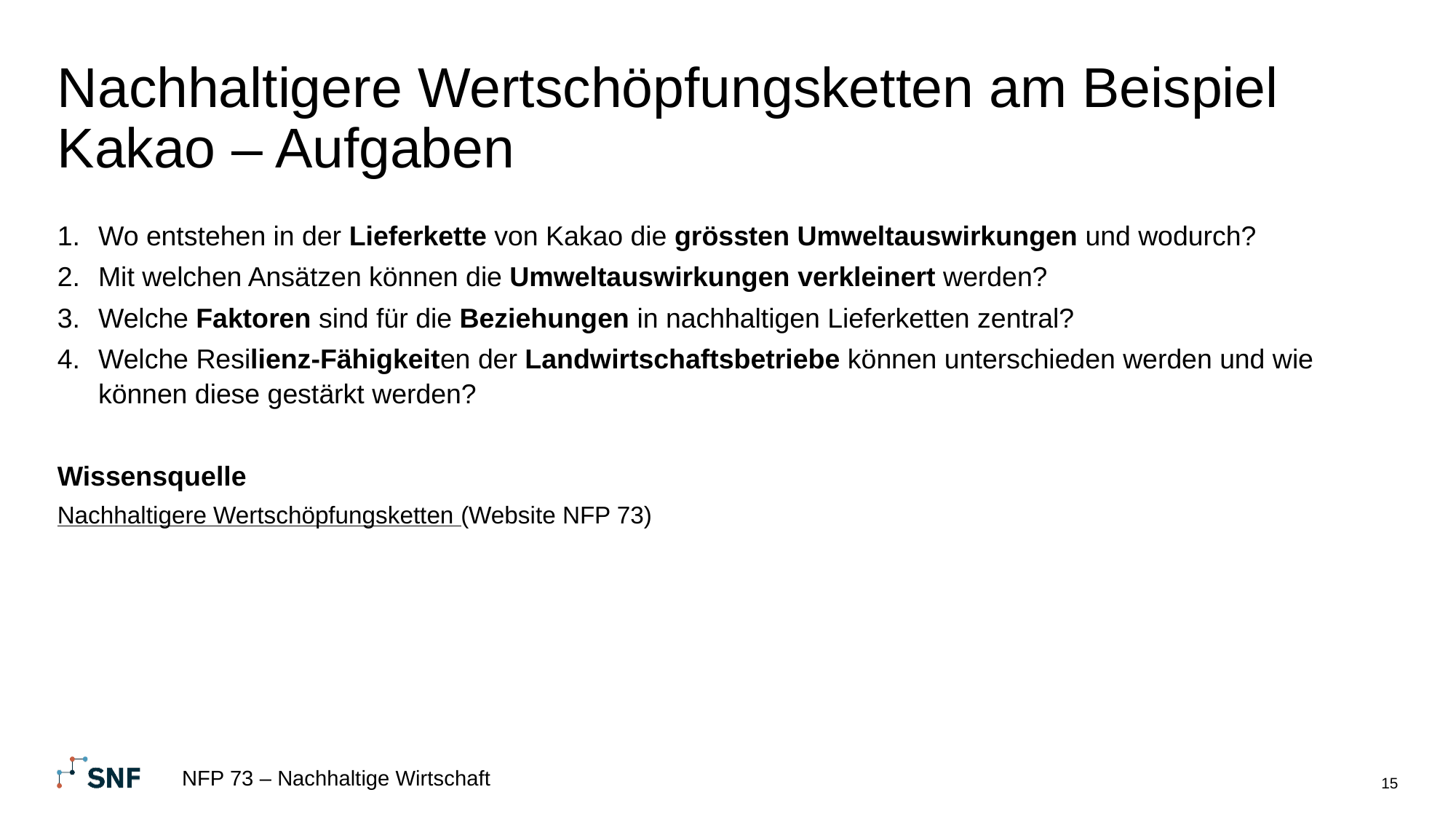

# Nachhaltigere Wertschöpfungsketten am Beispiel Kakao – Aufgaben
Wo entstehen in der Lieferkette von Kakao die grössten Umweltauswirkungen und wodurch?
Mit welchen Ansätzen können die Umweltauswirkungen verkleinert werden?
Welche Faktoren sind für die Beziehungen in nachhaltigen Lieferketten zentral?
Welche Resilienz-Fähigkeiten der Landwirtschaftsbetriebe können unterschieden werden und wie können diese gestärkt werden?

Wissensquelle
Nachhaltigere Wertschöpfungsketten (Website NFP 73)

NFP 73 – Nachhaltige Wirtschaft
15